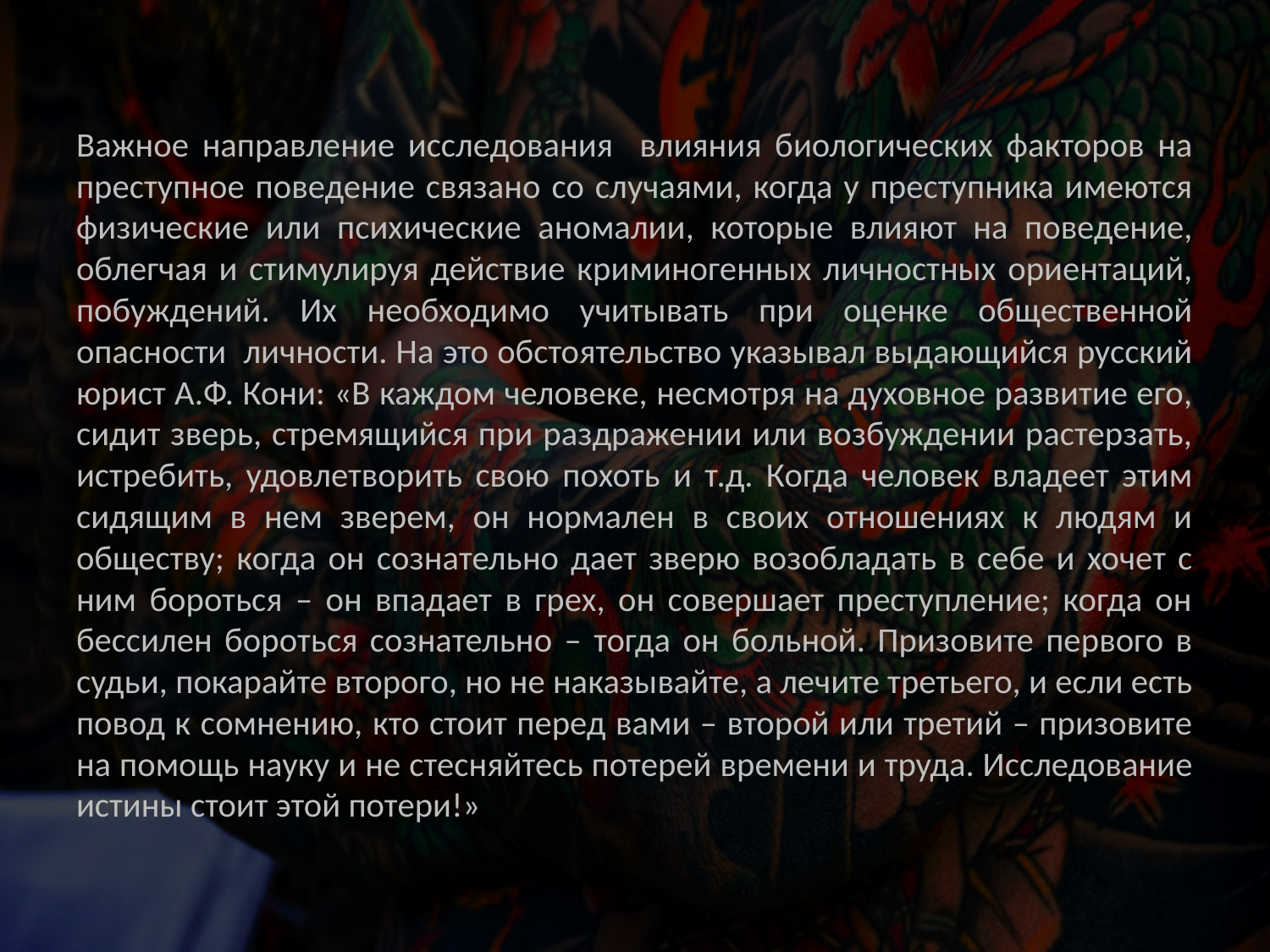

Важное направление исследования  влияния биологических факторов на преступное поведение связано со случаями, когда у преступника имеются физические или психические аномалии, которые влияют на поведение, облегчая и стимулируя действие криминогенных личностных ориентаций, побуждений. Их необходимо учитывать при оценке общественной опасности  личности. На это обстоятельство указывал выдающийся русский юрист А.Ф. Кони: «В каждом человеке, несмотря на духовное развитие его, сидит зверь, стремящийся при раздражении или возбуждении растерзать, истребить, удовлетворить свою похоть и т.д. Когда человек владеет этим сидящим в нем зверем, он нормален в своих отношениях к людям и обществу; когда он сознательно дает зверю возобладать в себе и хочет с ним бороться – он впадает в грех, он совершает преступление; когда он бессилен бороться сознательно – тогда он больной. Призовите первого в судьи, покарайте второго, но не наказывайте, а лечите третьего, и если есть повод к сомнению, кто стоит перед вами – второй или третий – призовите на помощь науку и не стесняйтесь потерей времени и труда. Исследование истины стоит этой потери!»